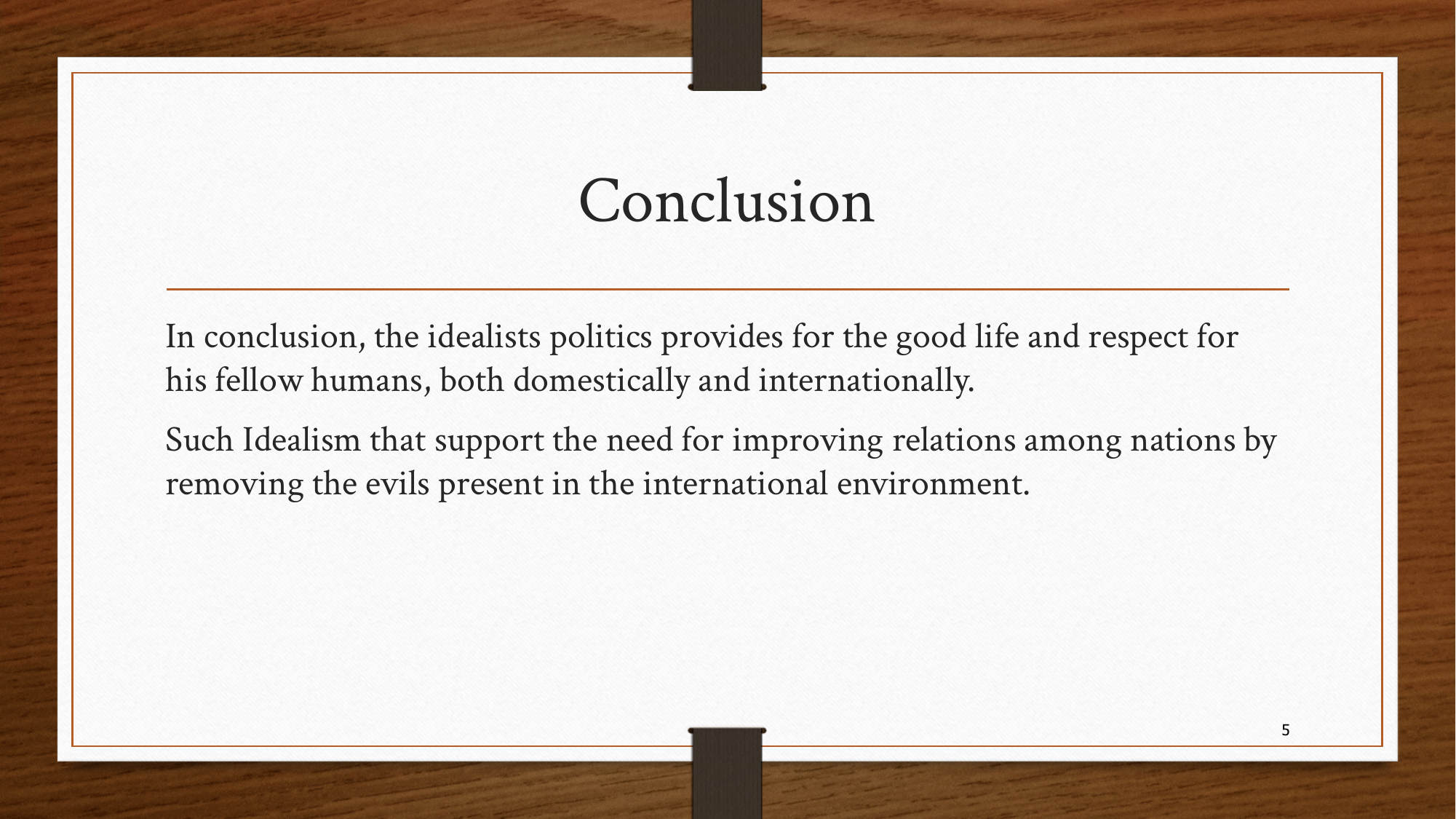

# Conclusion
In conclusion, the idealists politics provides for the good life and respect for his fellow humans, both domestically and internationally.
Such Idealism that support the need for improving relations among nations by removing the evils present in the international environment.
5